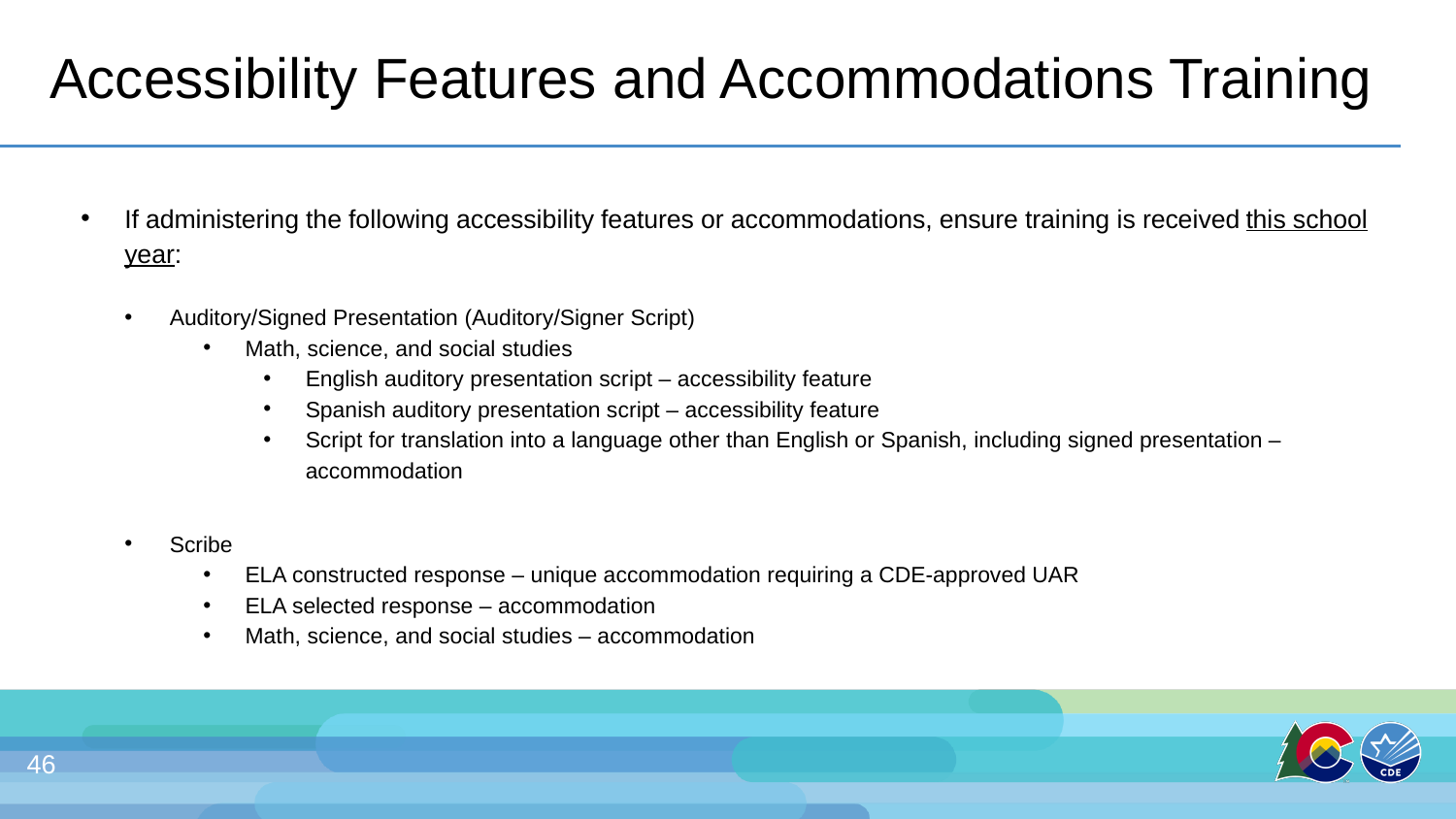

# Accessibility Features and Accommodations Training
If administering the following accessibility features or accommodations, ensure training is received this school year:

Auditory/Signed Presentation (Auditory/Signer Script)
Math, science, and social studies
English auditory presentation script – accessibility feature
Spanish auditory presentation script – accessibility feature
Script for translation into a language other than English or Spanish, including signed presentation – accommodation

Scribe
ELA constructed response – unique accommodation requiring a CDE-approved UAR
ELA selected response – accommodation
Math, science, and social studies – accommodation